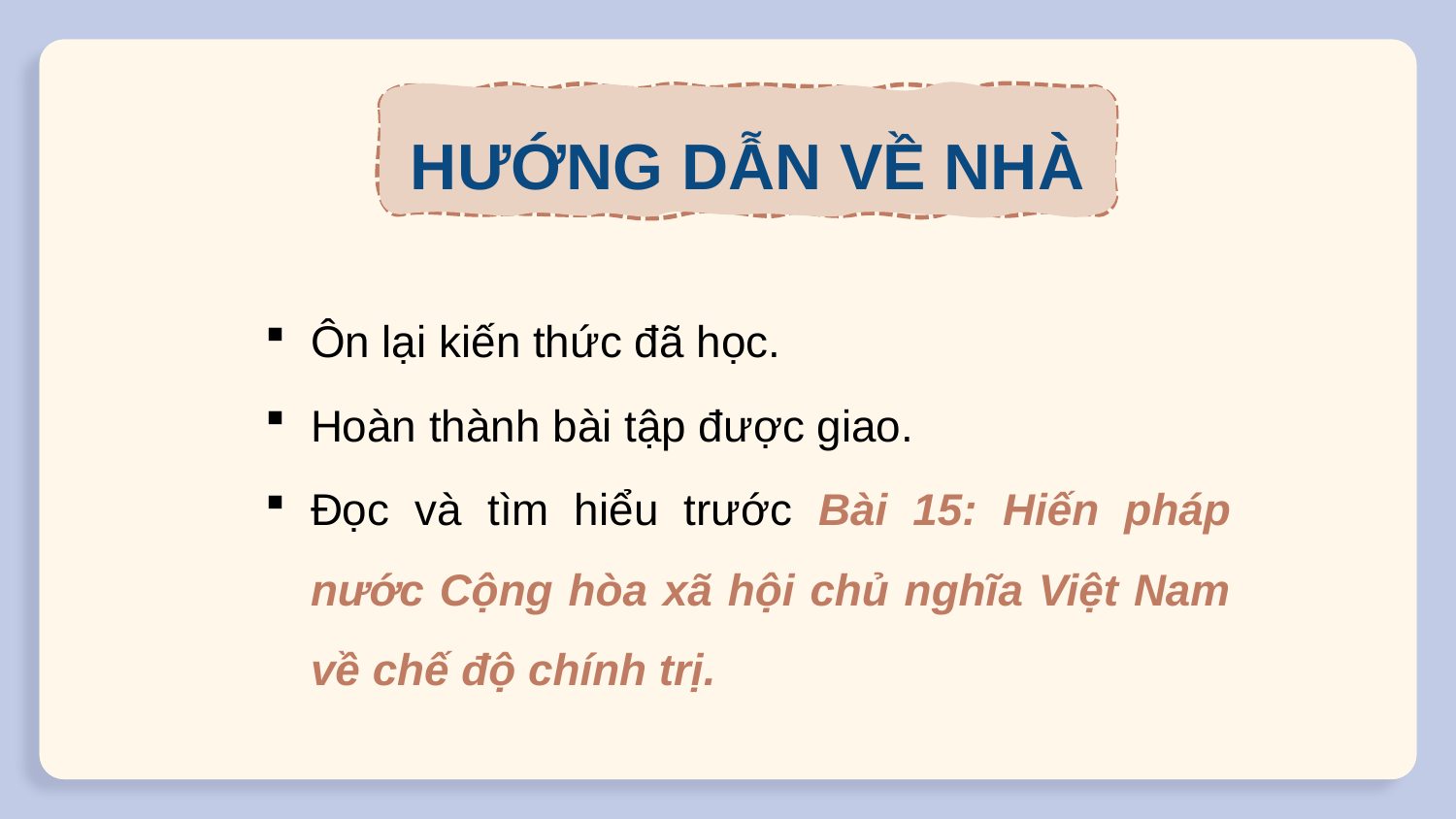

HƯỚNG DẪN VỀ NHÀ
Ôn lại kiến thức đã học.
Hoàn thành bài tập được giao.
Đọc và tìm hiểu trước Bài 15: Hiến pháp nước Cộng hòa xã hội chủ nghĩa Việt Nam về chế độ chính trị.